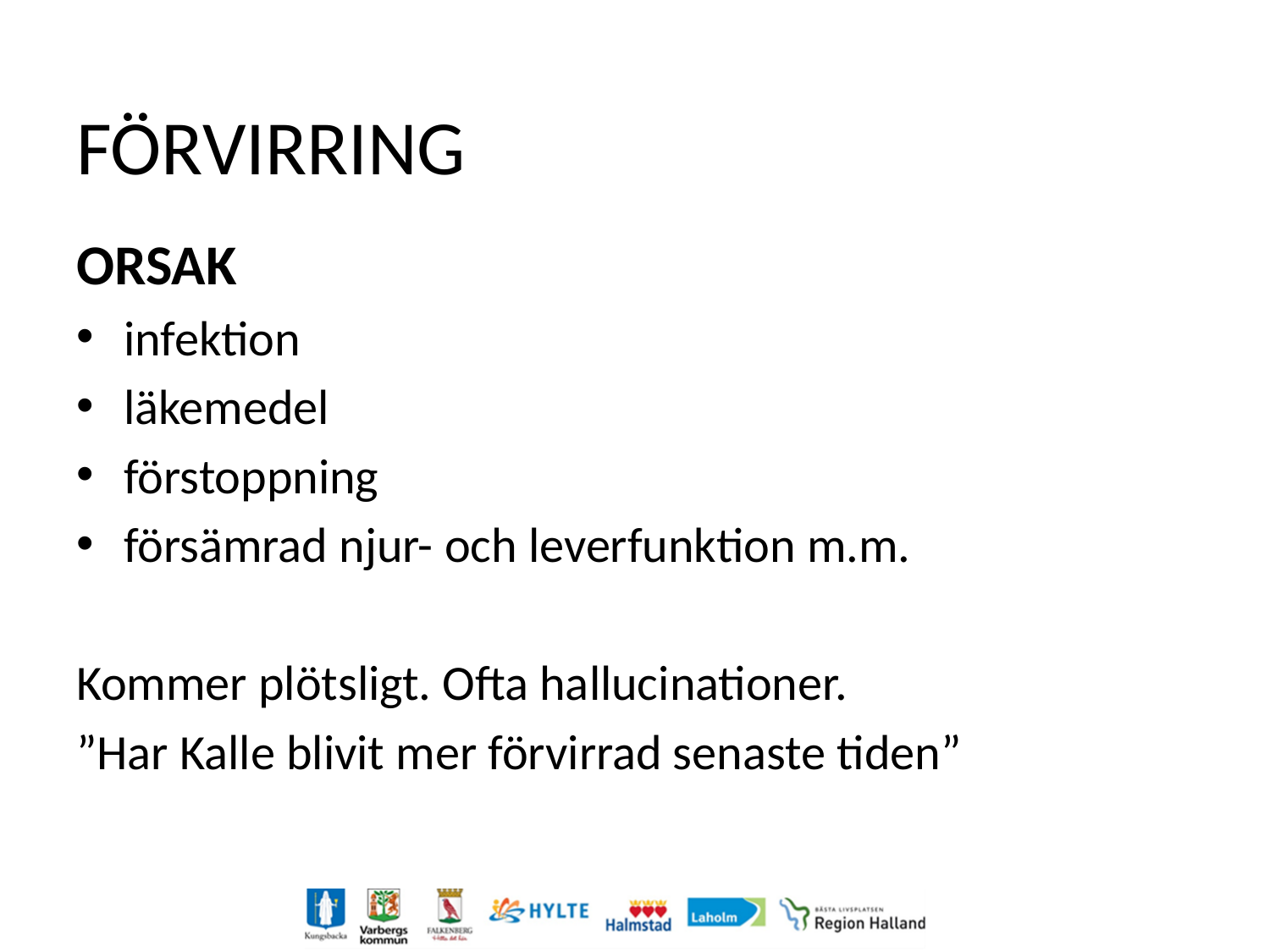

# FÖRVIRRING
ORSAK
infektion
läkemedel
förstoppning
försämrad njur- och leverfunktion m.m.

Kommer plötsligt. Ofta hallucinationer.
”Har Kalle blivit mer förvirrad senaste tiden”